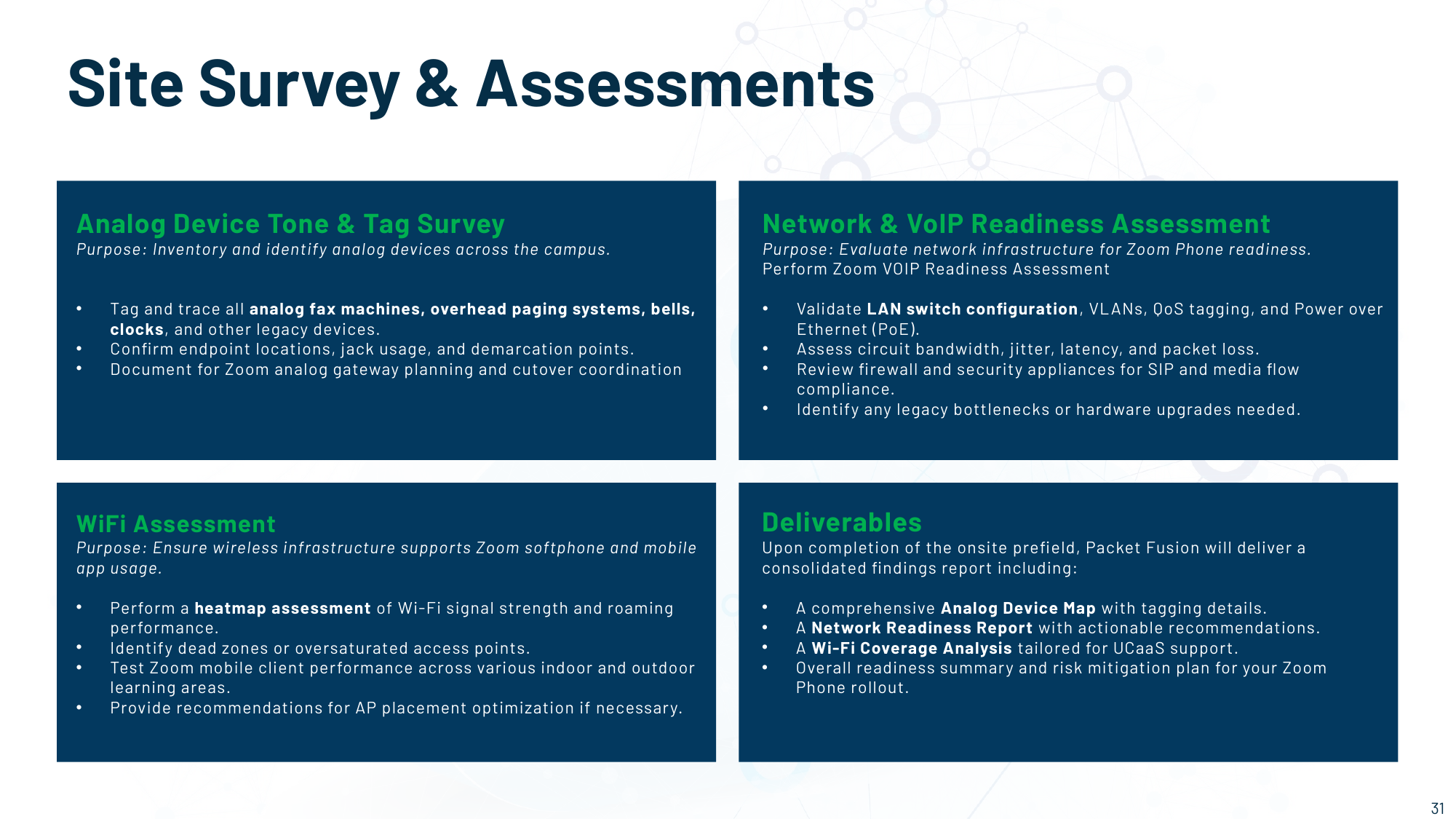

Site Survey & Assessments

Analog Device Tone & Tag Survey
Purpose: Inventory and identify analog devices across the campus.

Tag and trace all analog fax machines, overhead paging systems, bells, clocks, and other legacy devices.
Confirm endpoint locations, jack usage, and demarcation points.
Document for Zoom analog gateway planning and cutover coordination

Network & VoIP Readiness Assessment
Purpose: Evaluate network infrastructure for Zoom Phone readiness.
Perform Zoom VOIP Readiness Assessment

Validate LAN switch configuration, VLANs, QoS tagging, and Power over Ethernet (PoE).
Assess circuit bandwidth, jitter, latency, and packet loss.
Review firewall and security appliances for SIP and media flow compliance.
Identify any legacy bottlenecks or hardware upgrades needed.

WiFi Assessment
Purpose: Ensure wireless infrastructure supports Zoom softphone and mobile app usage.

Perform a heatmap assessment of Wi-Fi signal strength and roaming performance.
Identify dead zones or oversaturated access points.
Test Zoom mobile client performance across various indoor and outdoor learning areas.
Provide recommendations for AP placement optimization if necessary.

Deliverables
Upon completion of the onsite prefield, Packet Fusion will deliver a consolidated findings report including:

A comprehensive Analog Device Map with tagging details.
A Network Readiness Report with actionable recommendations.
A Wi-Fi Coverage Analysis tailored for UCaaS support.
Overall readiness summary and risk mitigation plan for your Zoom Phone rollout.